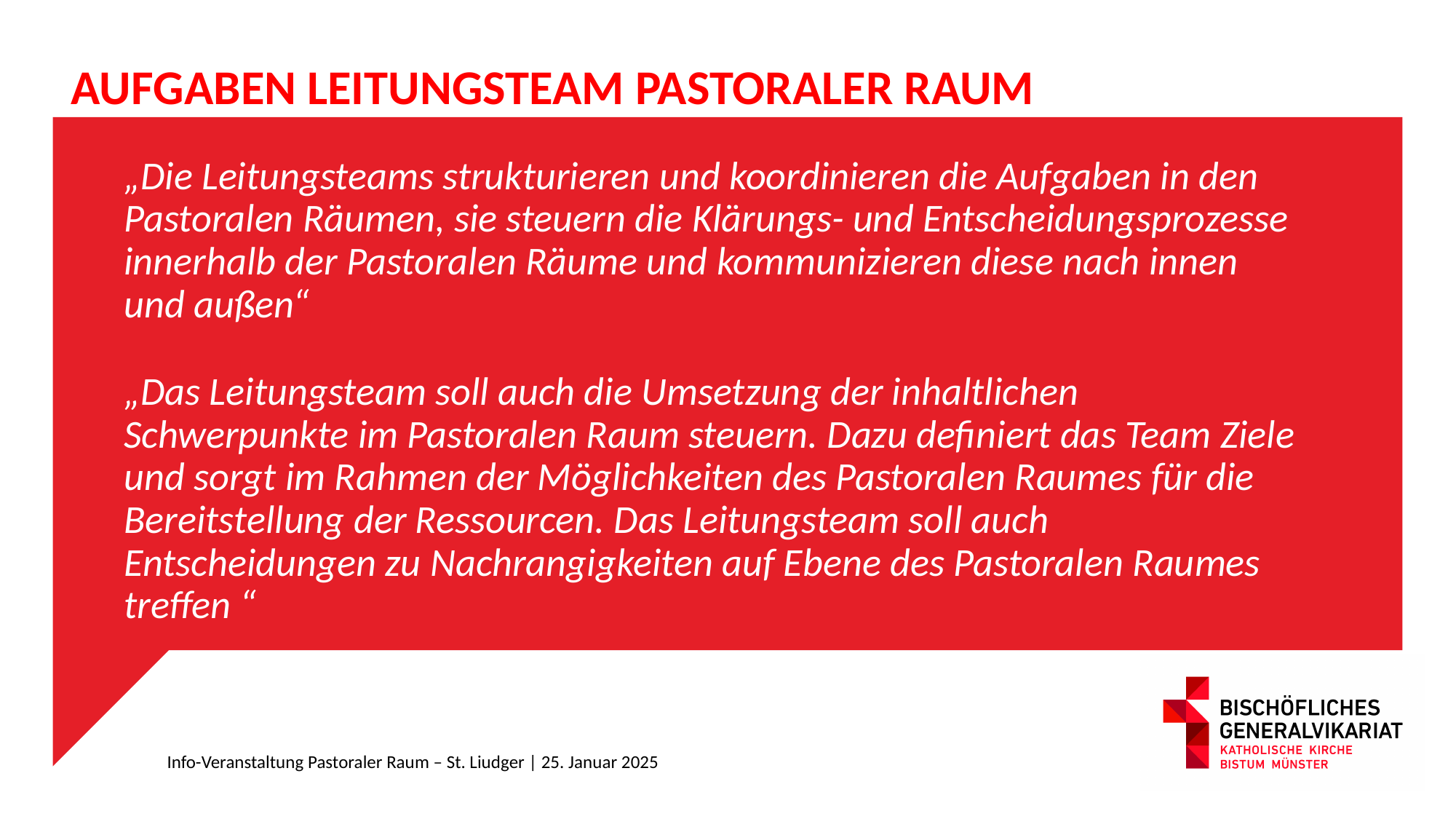

Aufgaben Leitungsteam Pastoraler Raum
„Die Leitungsteams strukturieren und koordinieren die Aufgaben in den Pastoralen Räumen, sie steuern die Klärungs- und Entscheidungsprozesse innerhalb der Pastoralen Räume und kommunizieren diese nach innen und außen“
„Das Leitungsteam soll auch die Umsetzung der inhaltlichen Schwerpunkte im Pastoralen Raum steuern. Dazu definiert das Team Ziele und sorgt im Rahmen der Möglichkeiten des Pastoralen Raumes für die Bereitstellung der Ressourcen. Das Leitungsteam soll auch Entscheidungen zu Nachrangigkeiten auf Ebene des Pastoralen Raumes treffen “